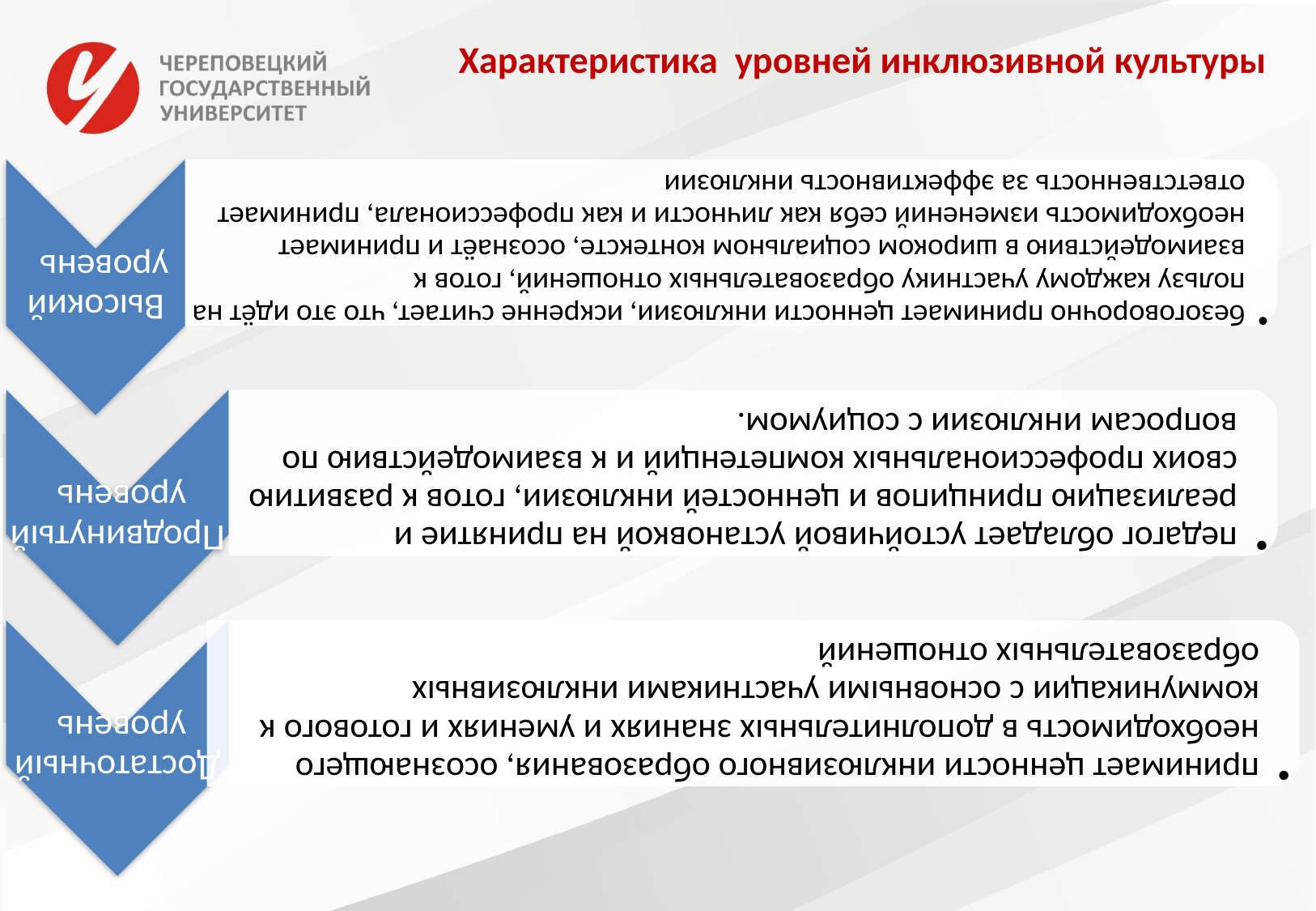

# Характеристика  уровней инклюзивной культуры
Высокий уровень
безоговорочно принимает ценности инклюзии, искренне считает, что это идёт на пользу каждому участнику образовательных отношений, готов к взаимодействию в широком социальном контексте, осознаёт и принимает необходимость изменений себя как личности и как профессионала, принимает ответственность за эффективность инклюзии
Продвинутый уровень
педагог обладает устойчивой установкой на принятие и реализацию принципов и ценностей инклюзии, готов к развитию своих профессиональных компетенций и к взаимодействию по вопросам инклюзии с социумом.
Достаточный уровень
принимает ценности инклюзивного образования, осознающего необходимость в дополнительных знаниях и умениях и готового к коммуникации с основными участниками инклюзивных образовательных отношений